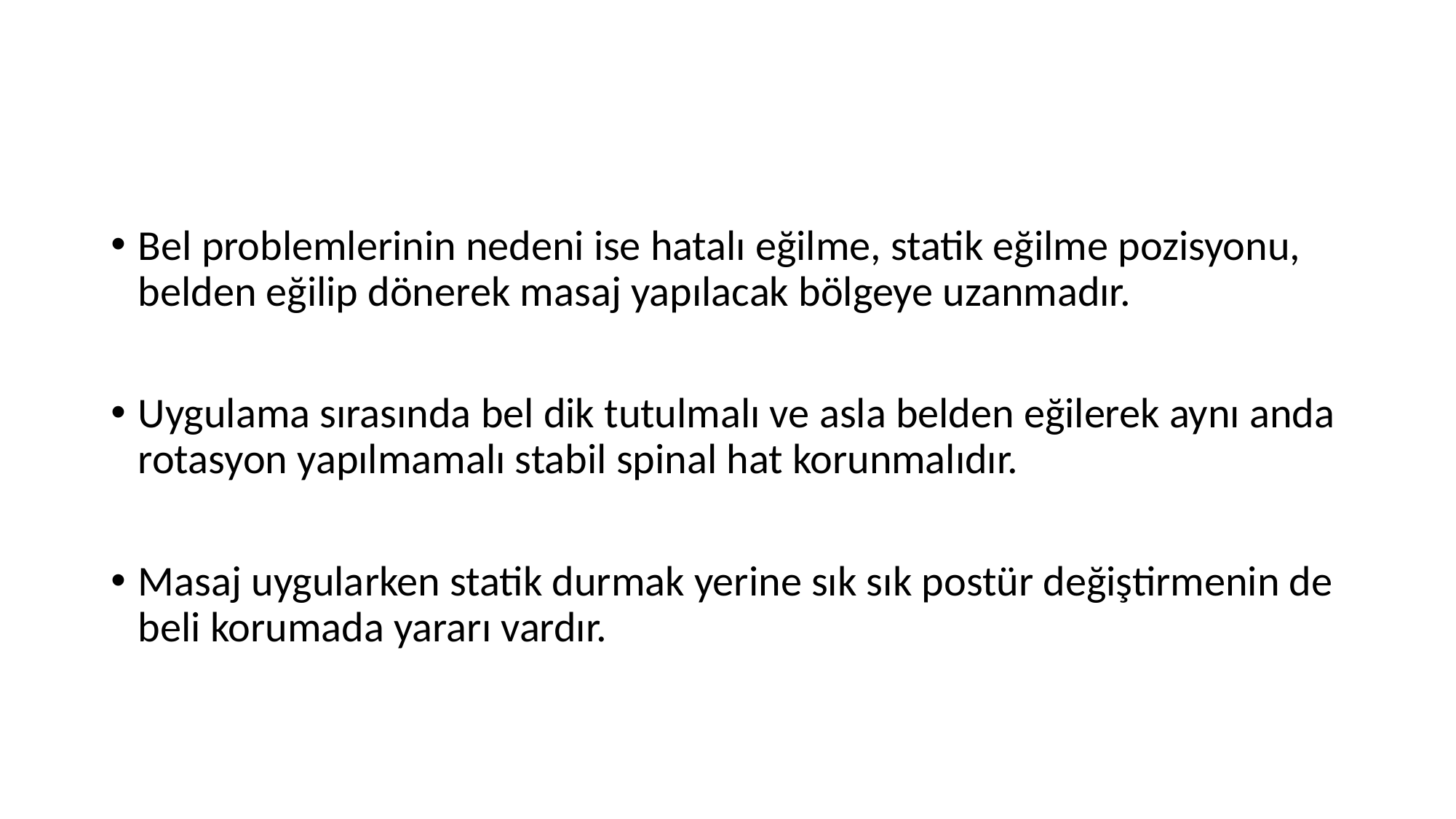

#
Bel problemlerinin nedeni ise hatalı eğilme, statik eğilme pozisyonu, belden eğilip dönerek masaj yapılacak bölgeye uzanmadır.

Uygulama sırasında bel dik tutulmalı ve asla belden eğilerek aynı anda rotasyon yapılmamalı stabil spinal hat korunmalıdır.

Masaj uygularken statik durmak yerine sık sık postür değiştirmenin de beli korumada yararı vardır.